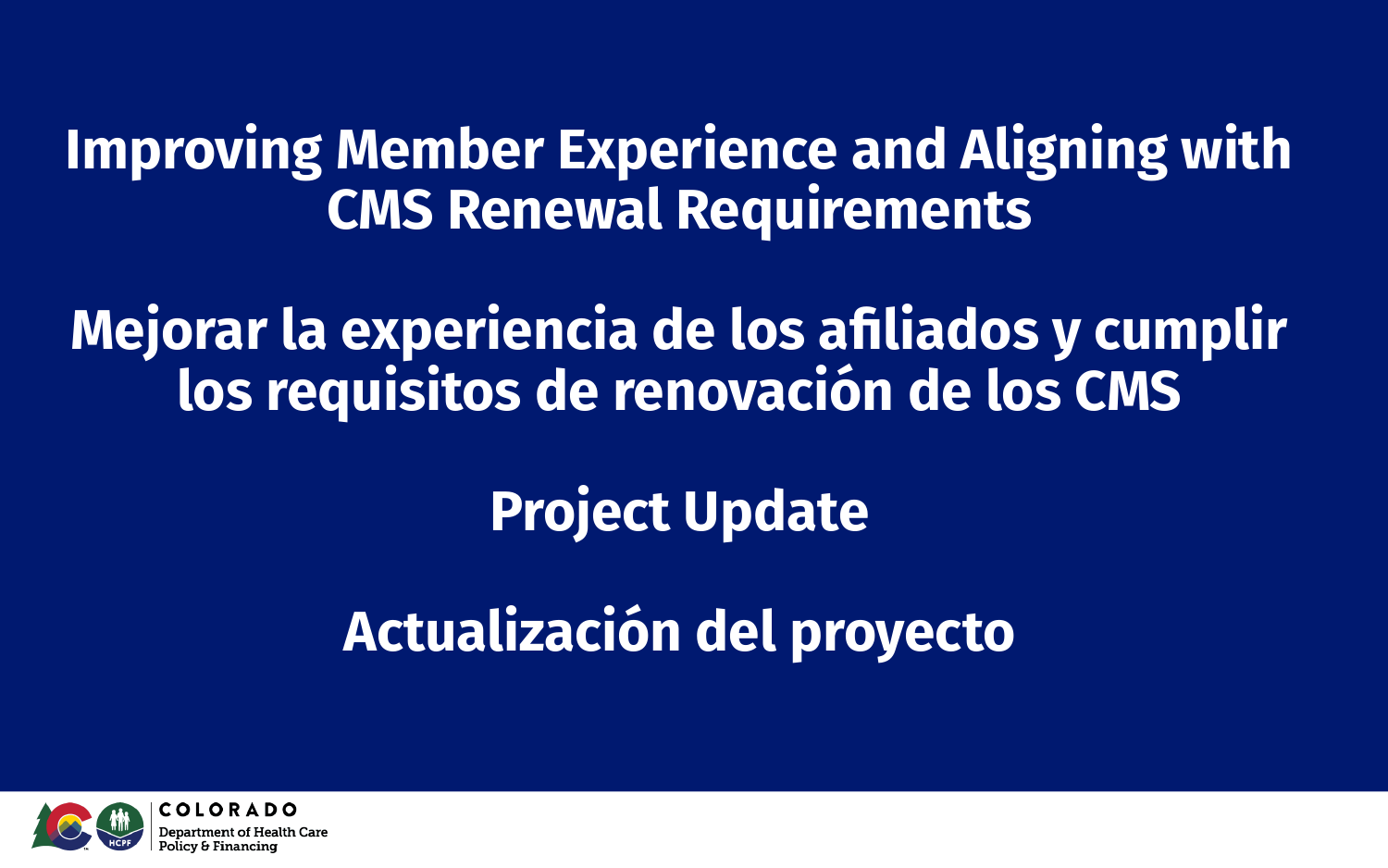

# Improving Member Experience and Aligning with CMS Renewal Requirements

Mejorar la experiencia de los afiliados y cumplir los requisitos de renovación de los CMS

Project Update

Actualización del proyecto